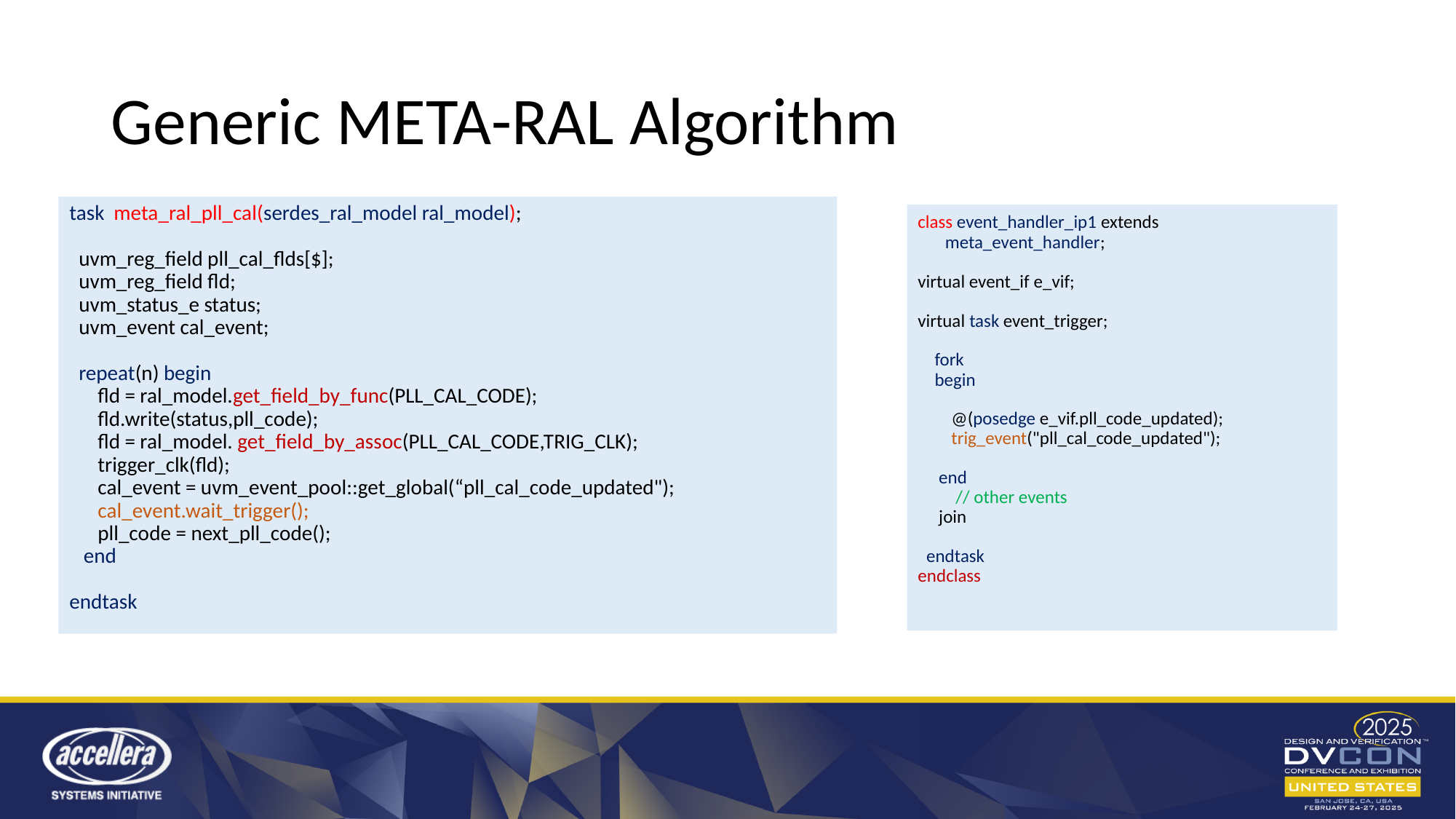

# Generic META-RAL Algorithm
task  meta_ral_pll_cal(serdes_ral_model ral_model);

  uvm_reg_field pll_cal_flds[$];
  uvm_reg_field fld;
  uvm_status_e status;
  uvm_event cal_event;

  repeat(n) begin
      fld = ral_model.get_field_by_func(PLL_CAL_CODE);
      fld.write(status,pll_code);
      fld = ral_model. get_field_by_assoc(PLL_CAL_CODE,TRIG_CLK);
      trigger_clk(fld);
      cal_event = uvm_event_pool::get_global(“pll_cal_code_updated");
      cal_event.wait_trigger();
      pll_code = next_pll_code();
   end

endtask

class event_handler_ip1 extends   meta_event_handler;

virtual event_if e_vif;

virtual task event_trigger;

    fork
    begin

        @(posedge e_vif.pll_code_updated);
        trig_event("pll_cal_code_updated");

     end
         // other events
     join

  endtask
endclass